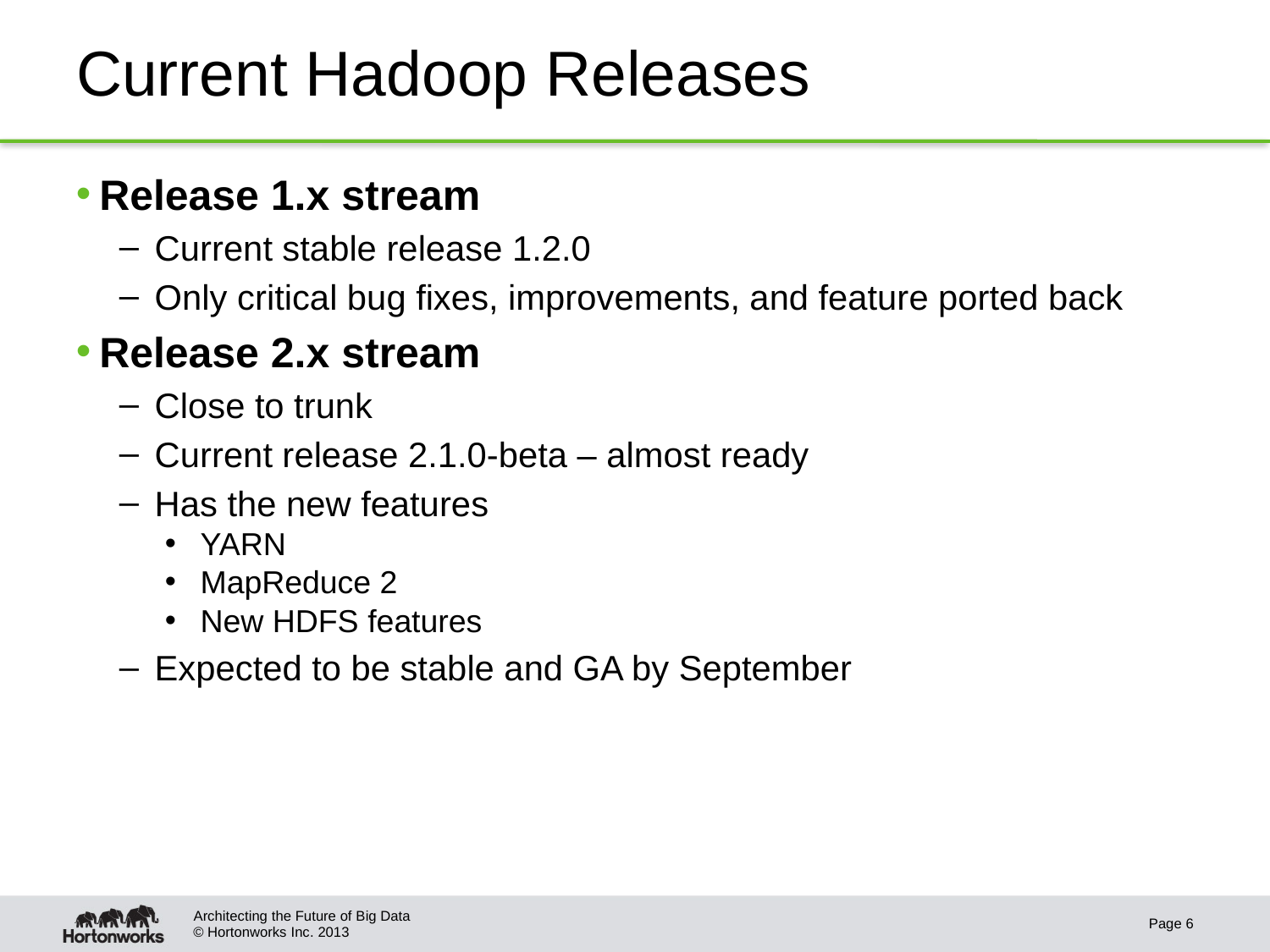

# Current Hadoop Releases
Release 1.x stream
Current stable release 1.2.0
Only critical bug fixes, improvements, and feature ported back
Release 2.x stream
Close to trunk
Current release 2.1.0-beta – almost ready
Has the new features
YARN
MapReduce 2
New HDFS features
Expected to be stable and GA by September
Architecting the Future of Big Data
Page 6